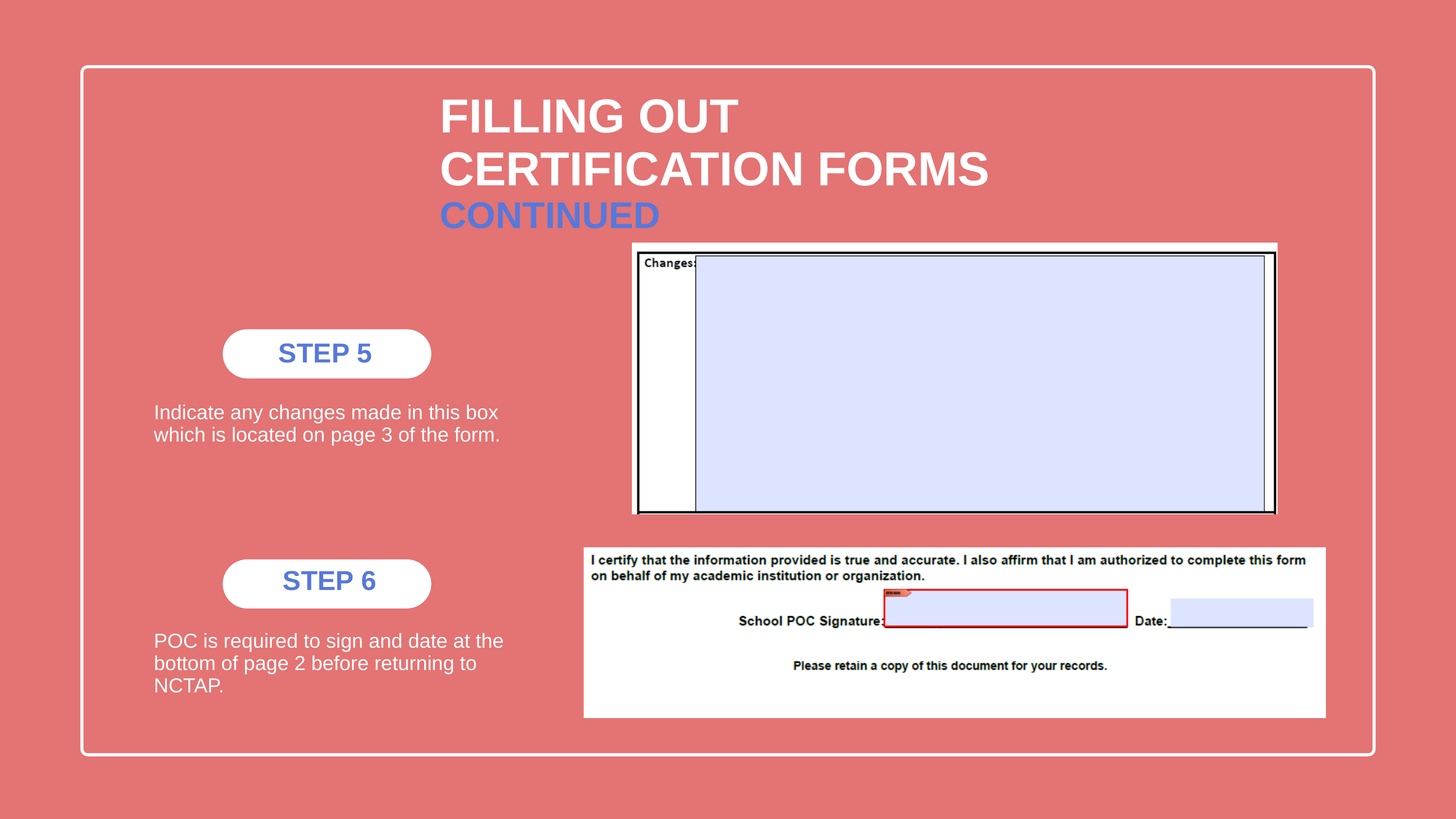

FILLING OUT CERTIFICATION FORMS
CONTINUED

STEP 5
Indicate any changes made in this box which is located on page 3 of the form.

STEP 6
POC is required to sign and date at the bottom of page 2 before returning to NCTAP.